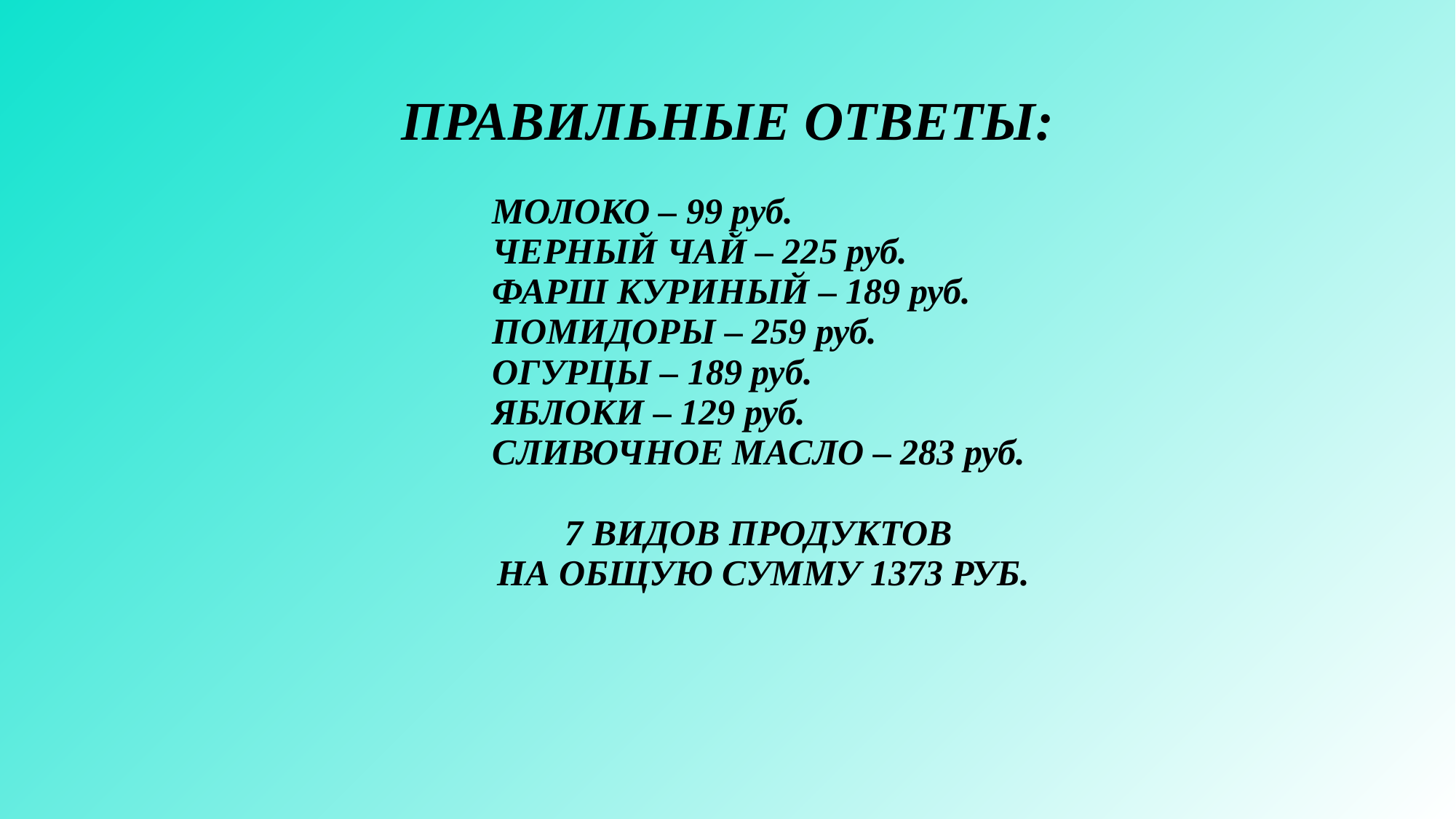

# ПРАВИЛЬНЫЕ ОТВЕТЫ:
| МОЛОКО – 99 руб. ЧЕРНЫЙ ЧАЙ – 225 руб. ФАРШ КУРИНЫЙ – 189 руб. ПОМИДОРЫ – 259 руб. ОГУРЦЫ – 189 руб. ЯБЛОКИ – 129 руб. СЛИВОЧНОЕ МАСЛО – 283 руб. 7 ВИДОВ ПРОДУКТОВ НА ОБЩУЮ СУММУ 1373 РУБ. |
| --- |